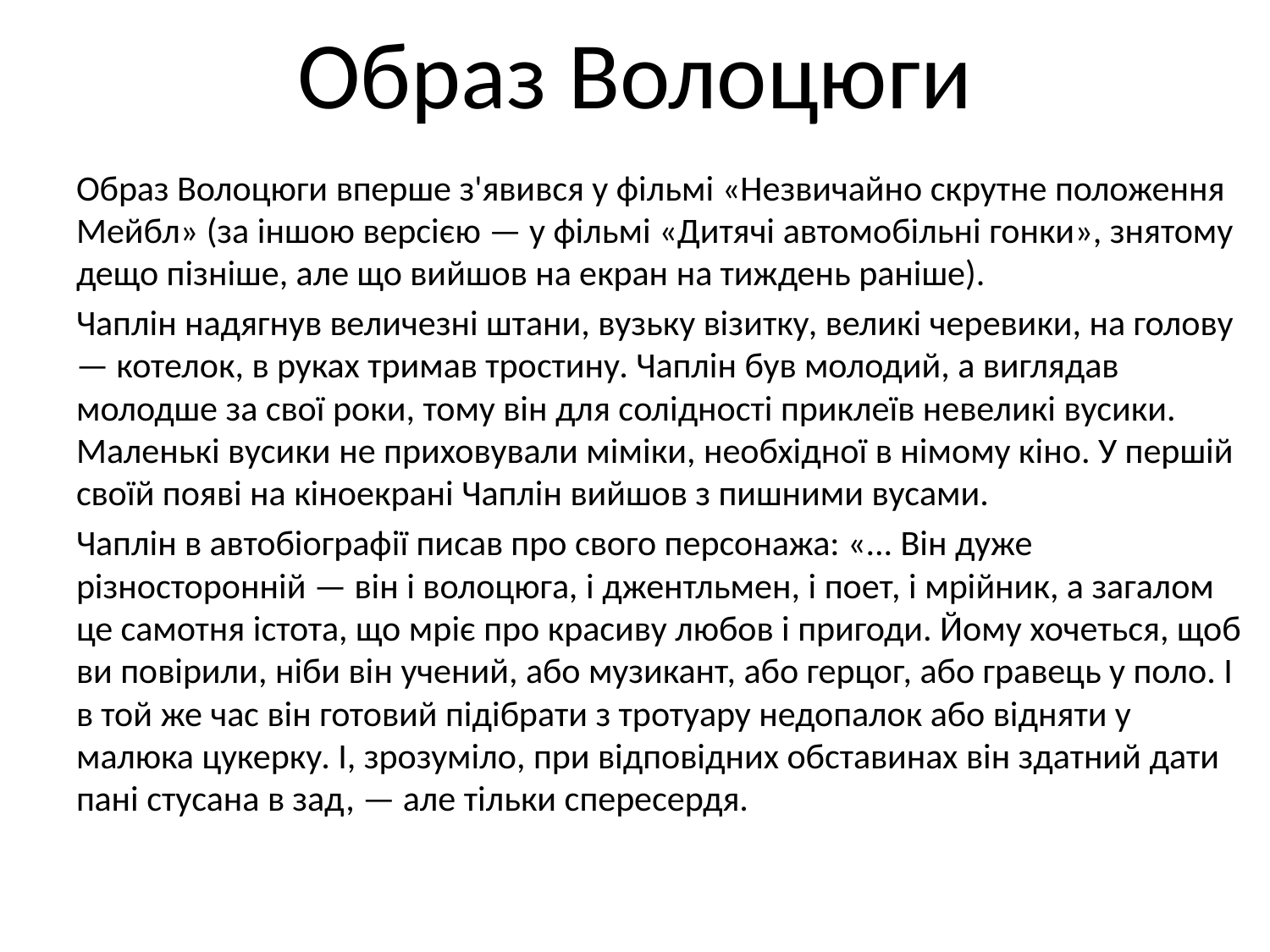

# Образ Волоцюги
Образ Волоцюги вперше з'явився у фільмі «Незвичайно скрутне положення Мейбл» (за іншою версією — у фільмі «Дитячі автомобільні гонки», знятому дещо пізніше, але що вийшов на екран на тиждень раніше).
Чаплін надягнув величезні штани, вузьку візитку, великі черевики, на голову — котелок, в руках тримав тростину. Чаплін був молодий, а виглядав молодше за свої роки, тому він для солідності приклеїв невеликі вусики. Маленькі вусики не приховували міміки, необхідної в німому кіно. У першій своїй появі на кіноекрані Чаплін вийшов з пишними вусами.
Чаплін в автобіографії писав про свого персонажа: «... Він дуже різносторонній — він і волоцюга, і джентльмен, і поет, і мрійник, а загалом це самотня істота, що мріє про красиву любов і пригоди. Йому хочеться, щоб ви повірили, ніби він учений, або музикант, або герцог, або гравець у поло. І в той же час він готовий підібрати з тротуару недопалок або відняти у малюка цукерку. І, зрозуміло, при відповідних обставинах він здатний дати пані стусана в зад, — але тільки спересердя.